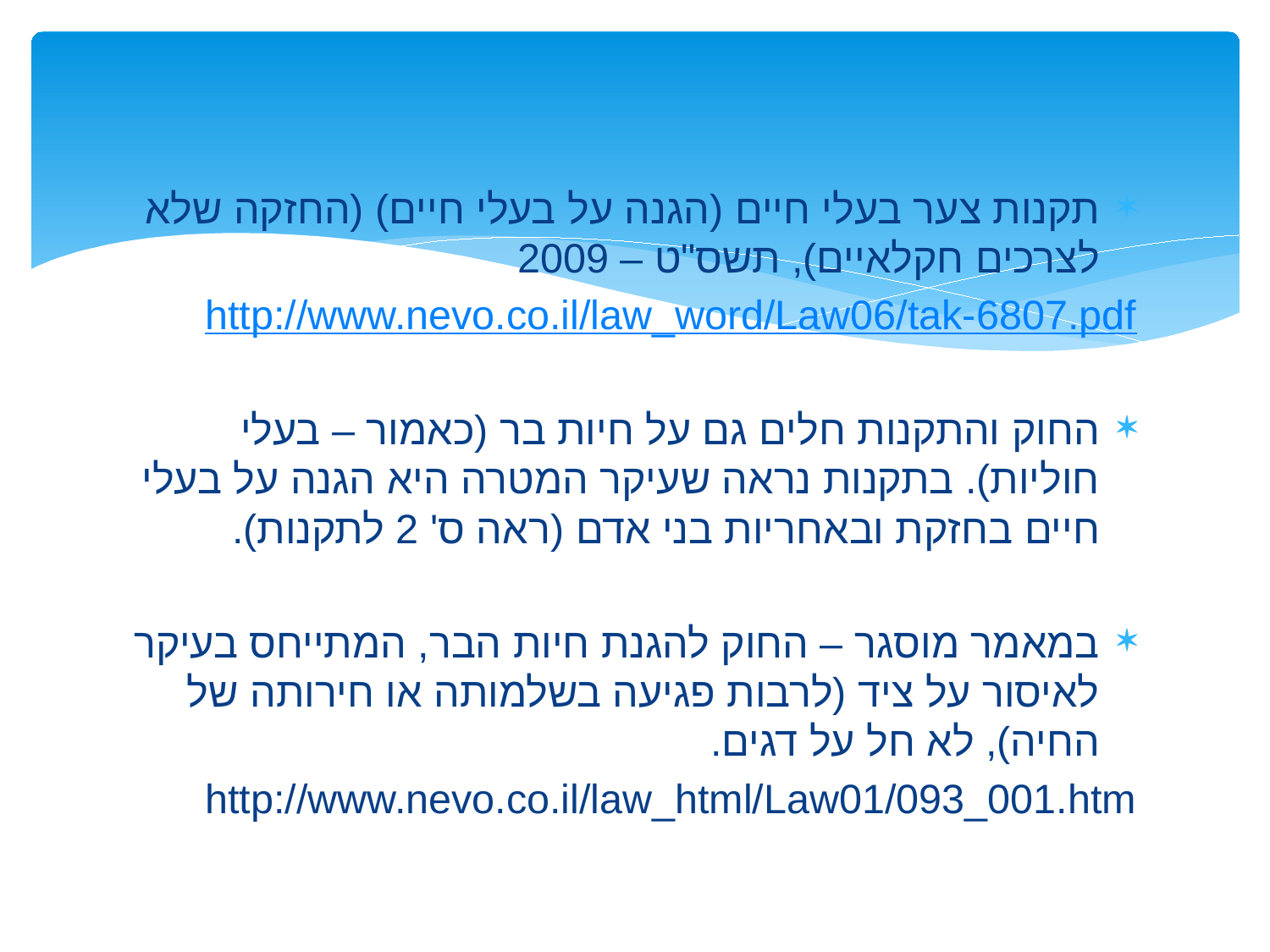

#
תקנות צער בעלי חיים (הגנה על בעלי חיים) (החזקה שלא לצרכים חקלאיים), תשס"ט – 2009
http://www.nevo.co.il/law_word/Law06/tak-6807.pdf

החוק והתקנות חלים גם על חיות בר (כאמור – בעלי חוליות). בתקנות נראה שעיקר המטרה היא הגנה על בעלי חיים בחזקת ובאחריות בני אדם (ראה ס' 2 לתקנות).

במאמר מוסגר – החוק להגנת חיות הבר, המתייחס בעיקר לאיסור על ציד (לרבות פגיעה בשלמותה או חירותה של החיה), לא חל על דגים.
http://www.nevo.co.il/law_html/Law01/093_001.htm